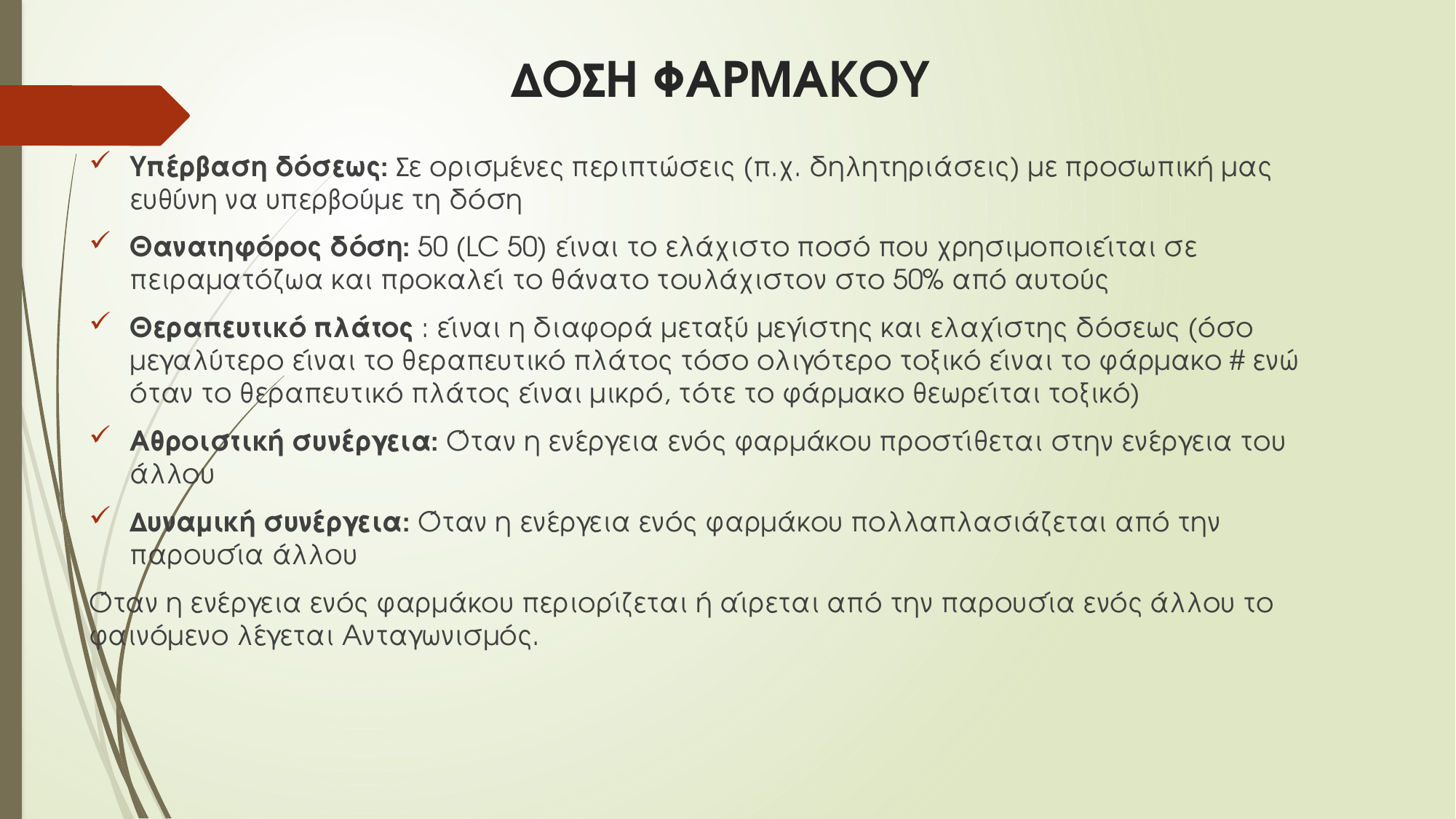

# ΔΟΣΗ ΦΑΡΜΑΚΟΥ
Υπέρβαση δόσεως: Σε ορισμένες περιπτώσεις (π.χ. δηλητηριάσεις) με προσωπική μας ευθύνη να υπερβούμε τη δόση
Θανατηφόρος δόση: 50 (LC 50) είναι το ελάχιστο ποσό που χρησιμοποιείται σε πειραματόζωα και προκαλεί το θάνατο τουλάχιστον στο 50% από αυτούς
Θεραπευτικό πλάτος : είναι η διαφορά μεταξύ μεγίστης και ελαχίστης δόσεως (όσο μεγαλύτερο είναι το θεραπευτικό πλάτος τόσο ολιγότερο τοξικό είναι το φάρμακο # ενώ όταν το θεραπευτικό πλάτος είναι μικρό, τότε το φάρμακο θεωρείται τοξικό)
Αθροιστική συνέργεια: Όταν η ενέργεια ενός φαρμάκου προστίθεται στην ενέργεια του άλλου
Δυναμική συνέργεια: Όταν η ενέργεια ενός φαρμάκου πολλαπλασιάζεται από την παρουσία άλλου
Όταν η ενέργεια ενός φαρμάκου περιορίζεται ή αίρεται από την παρουσία ενός άλλου το φαινόμενο λέγεται Ανταγωνισμός.